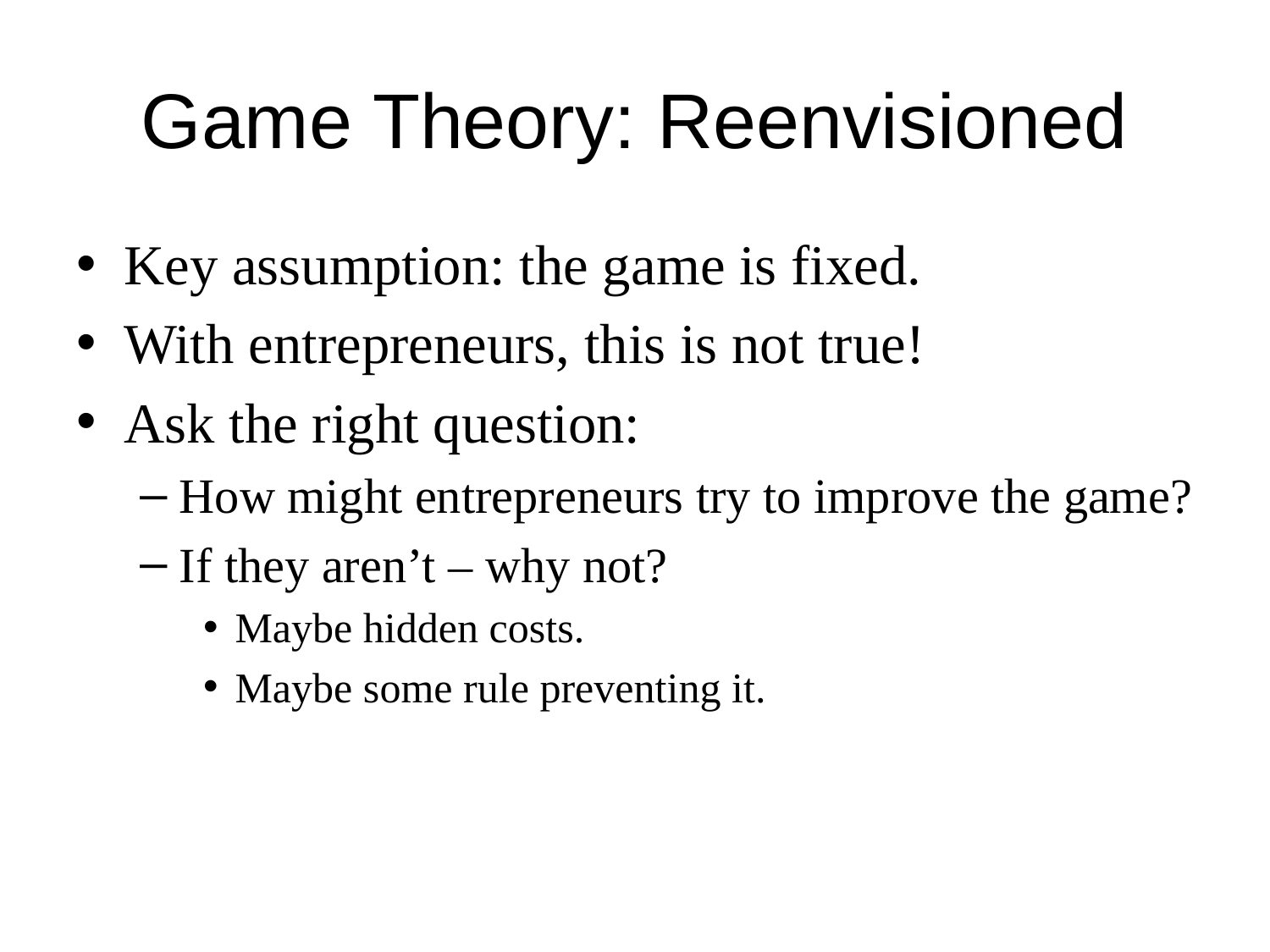

# Game Theory: Reenvisioned
Key assumption: the game is fixed.
With entrepreneurs, this is not true!
Ask the right question:
How might entrepreneurs try to improve the game?
If they aren’t – why not?
Maybe hidden costs.
Maybe some rule preventing it.